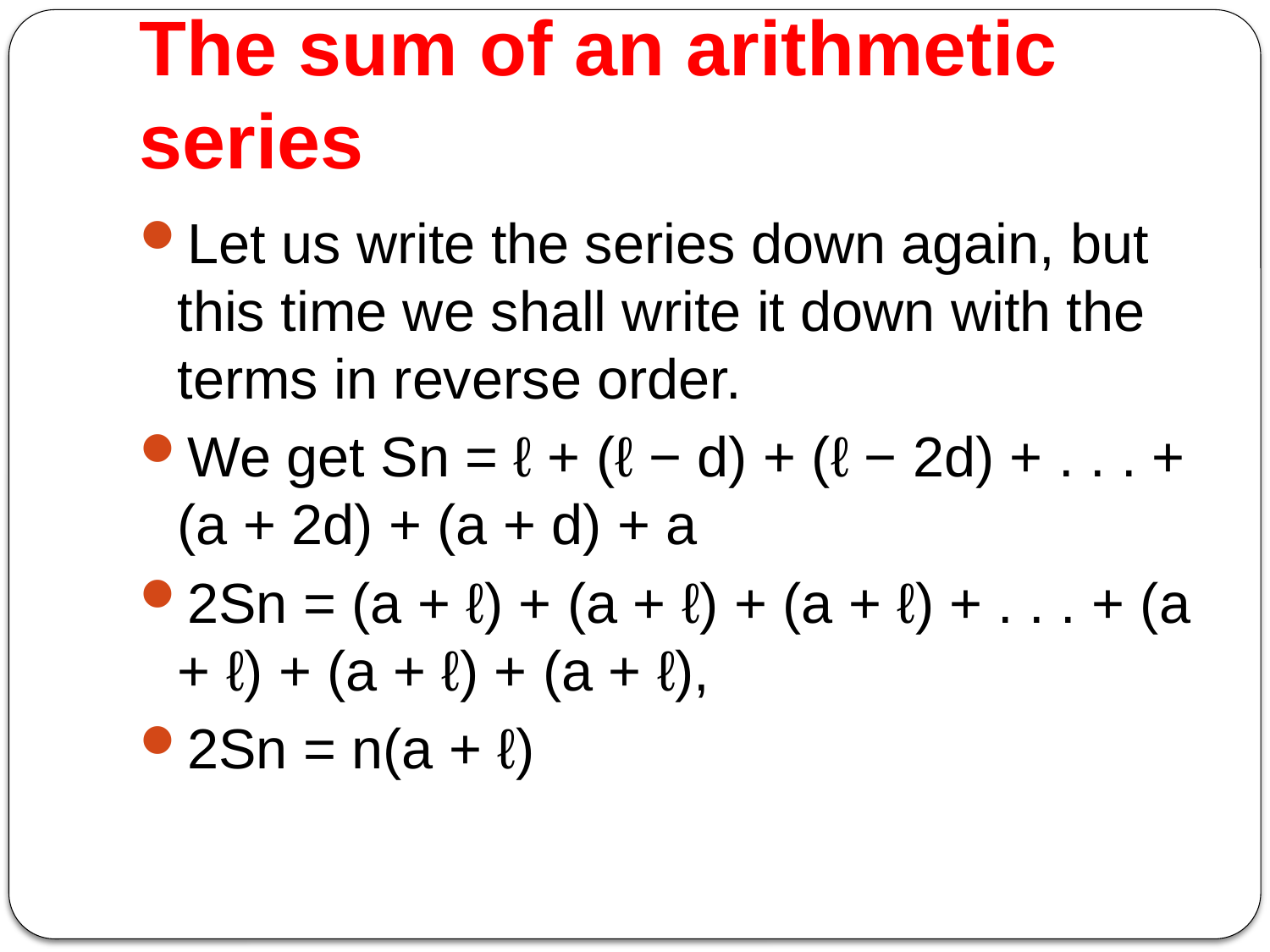

# The sum of an arithmetic series
Let us write the series down again, but this time we shall write it down with the terms in reverse order.
We get Sn = ℓ + (ℓ − d) + (ℓ − 2d) + . . . + (a + 2d) + (a + d) + a
2Sn = (a + ℓ) + (a + ℓ) + (a + ℓ) + . . . + (a + ℓ) + (a + ℓ) + (a + ℓ),
2Sn = n(a + ℓ)